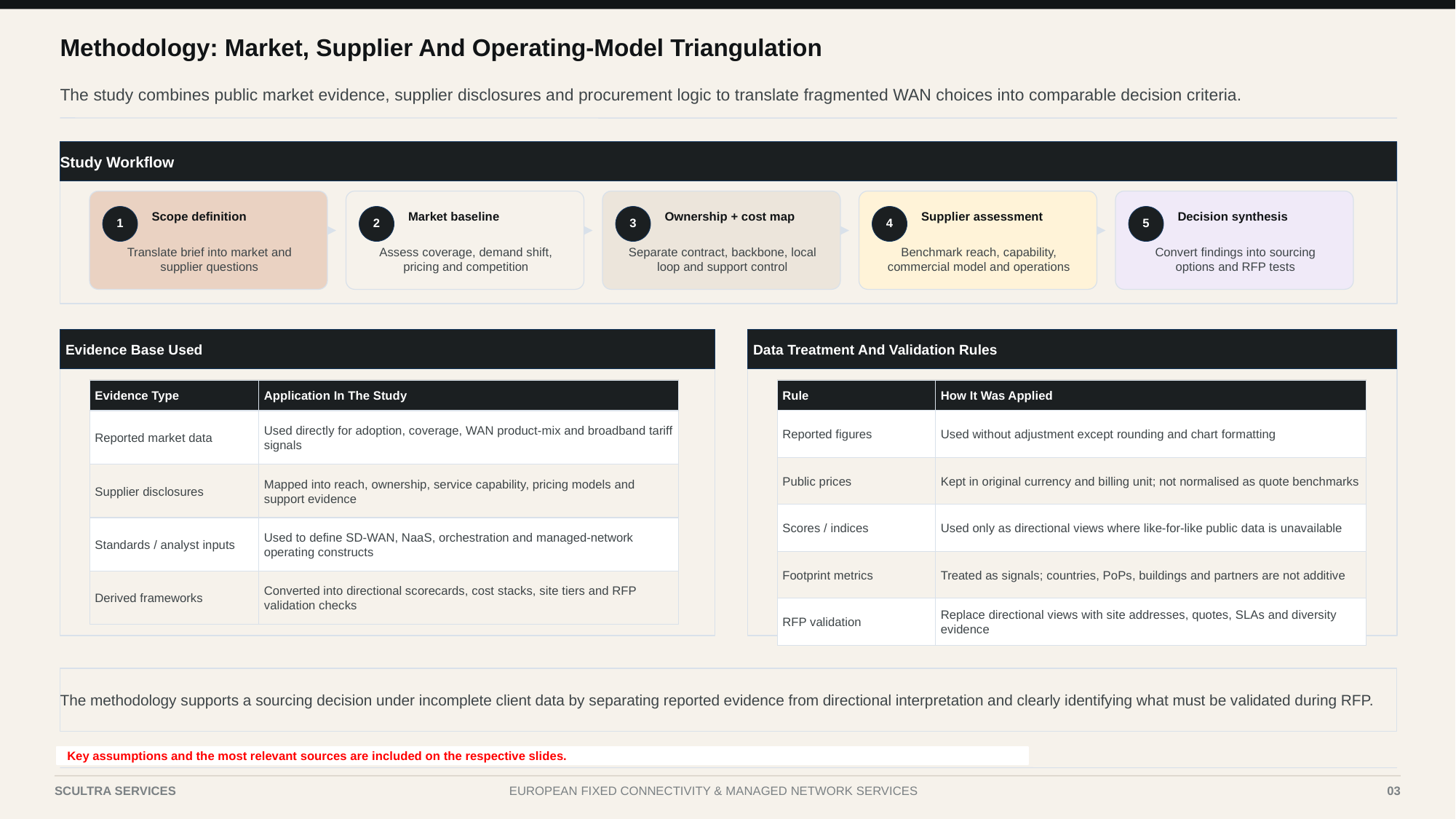

Methodology: Market, Supplier And Operating-Model Triangulation
The study combines public market evidence, supplier disclosures and procurement logic to translate fragmented WAN choices into comparable decision criteria.

Study Workflow

Scope definition
Market baseline
Ownership + cost map
Supplier assessment
Decision synthesis

1
2
3
4
5

Translate brief into market and supplier questions
Assess coverage, demand shift, pricing and competition
Separate contract, backbone, local loop and support control
Benchmark reach, capability, commercial model and operations
Convert findings into sourcing options and RFP tests

Evidence Base Used

Data Treatment And Validation Rules
Evidence Type
Application In The Study
Rule
How It Was Applied
Reported market data
Used directly for adoption, coverage, WAN product-mix and broadband tariff signals
Reported figures
Used without adjustment except rounding and chart formatting
Public prices
Kept in original currency and billing unit; not normalised as quote benchmarks
Supplier disclosures
Mapped into reach, ownership, service capability, pricing models and support evidence
Scores / indices
Used only as directional views where like-for-like public data is unavailable
Standards / analyst inputs
Used to define SD-WAN, NaaS, orchestration and managed-network operating constructs
Footprint metrics
Treated as signals; countries, PoPs, buildings and partners are not additive
Derived frameworks
Converted into directional scorecards, cost stacks, site tiers and RFP validation checks
RFP validation
Replace directional views with site addresses, quotes, SLAs and diversity evidence
The methodology supports a sourcing decision under incomplete client data by separating reported evidence from directional interpretation and clearly identifying what must be validated during RFP.
Key assumptions and the most relevant sources are included on the respective slides.

Case III | Telecom Services & Fixed Connectivity
3
SCULTRA SERVICES
EUROPEAN FIXED CONNECTIVITY & MANAGED NETWORK SERVICES
03